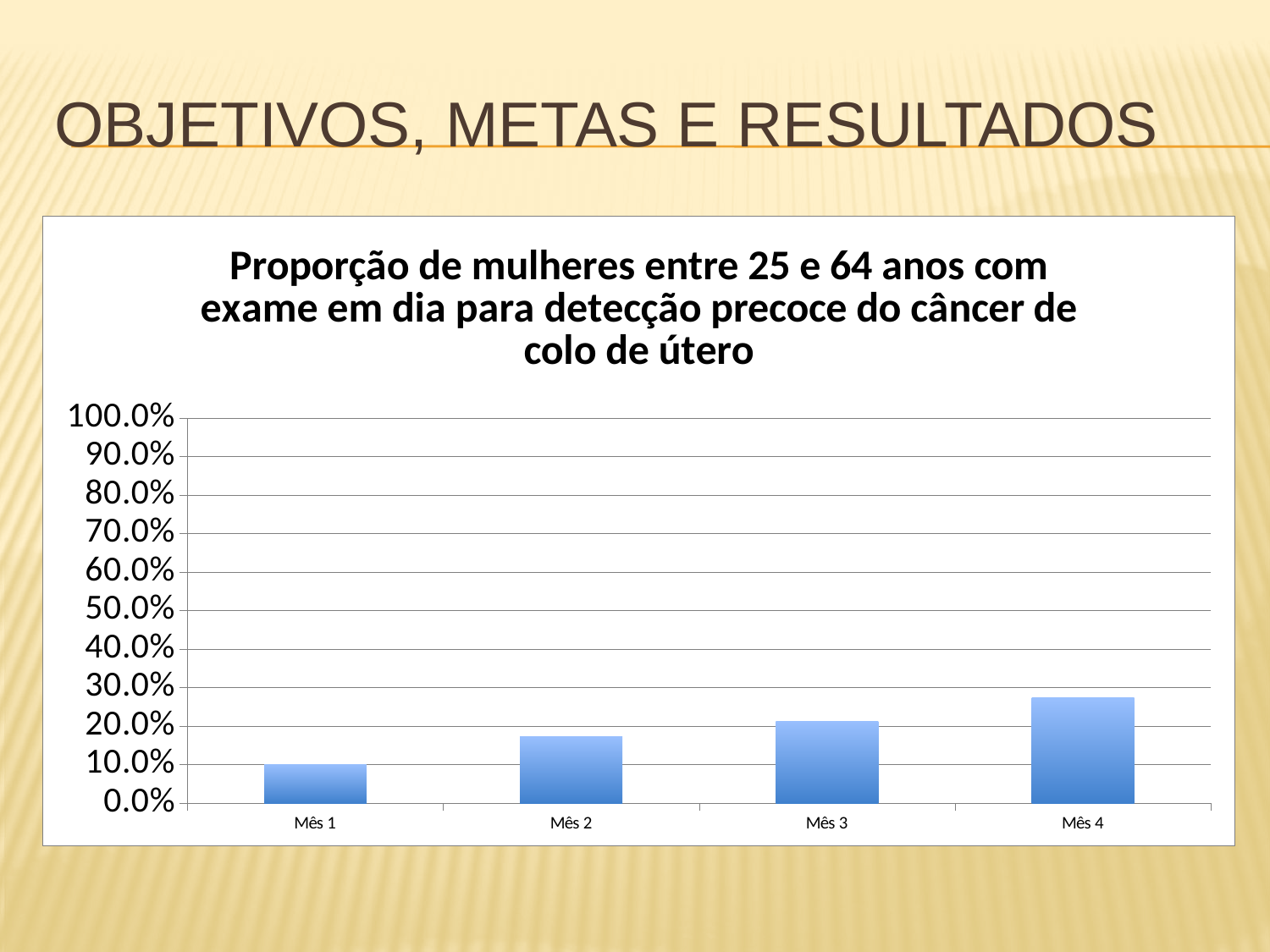

# Objetivos, metas e resultados

### Chart: Proporção de mulheres entre 25 e 64 anos com exame em dia para detecção precoce do câncer de colo de útero

| Category | Proporção de mulheres entre 25 e 64 anos com exame em dia para detecção precoce do câncer de colo de útero |
|---|---|
| Mês 1 | 0.10041841004184095 |
| Mês 2 | 0.17294281729428174 |
| Mês 3 | 0.21338912133891214 |
| Mês 4 | 0.2733612273361228 |